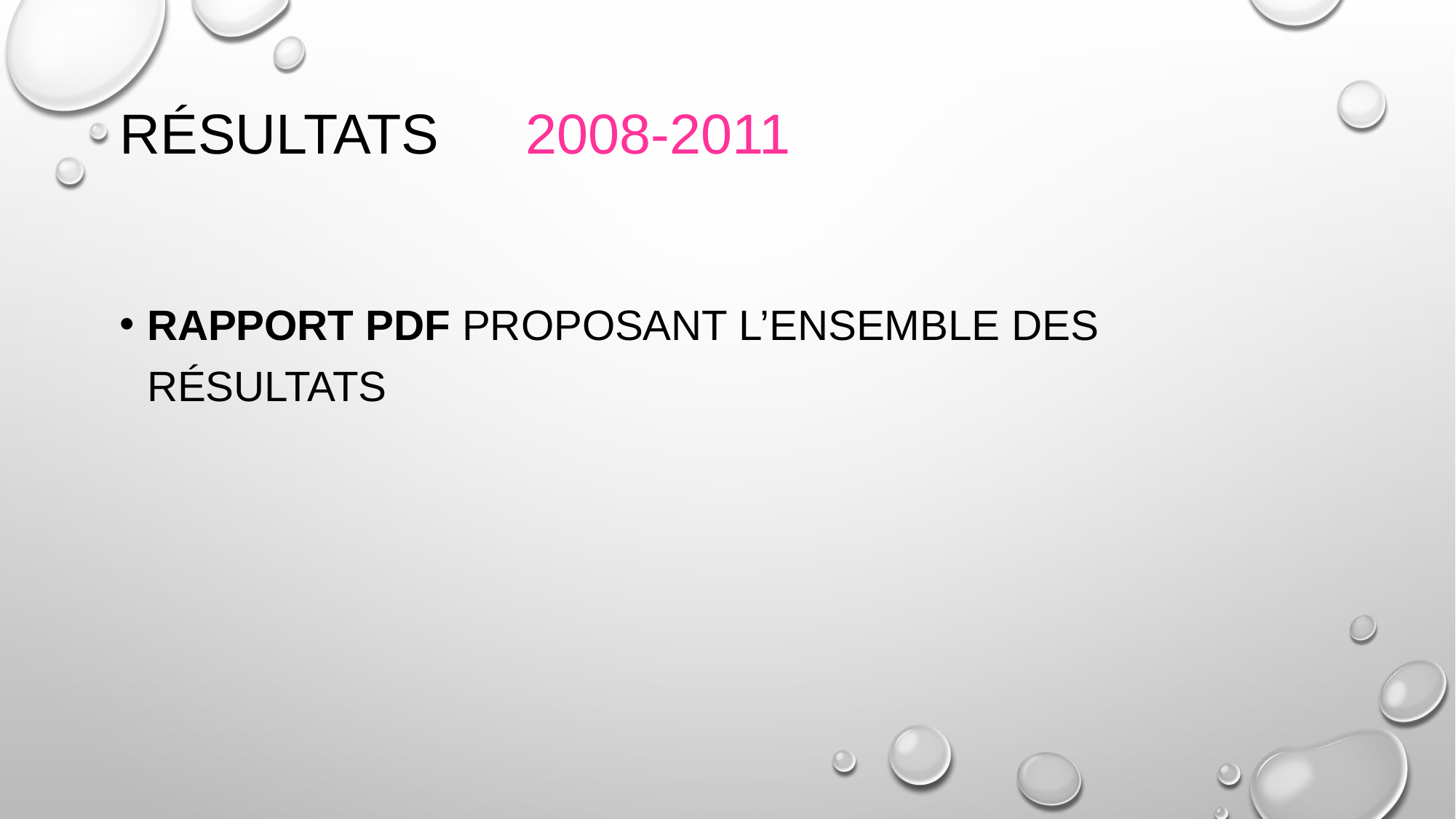

# Résultats						2008-2011
Rapport PDF proposant l’ensemble des résultats